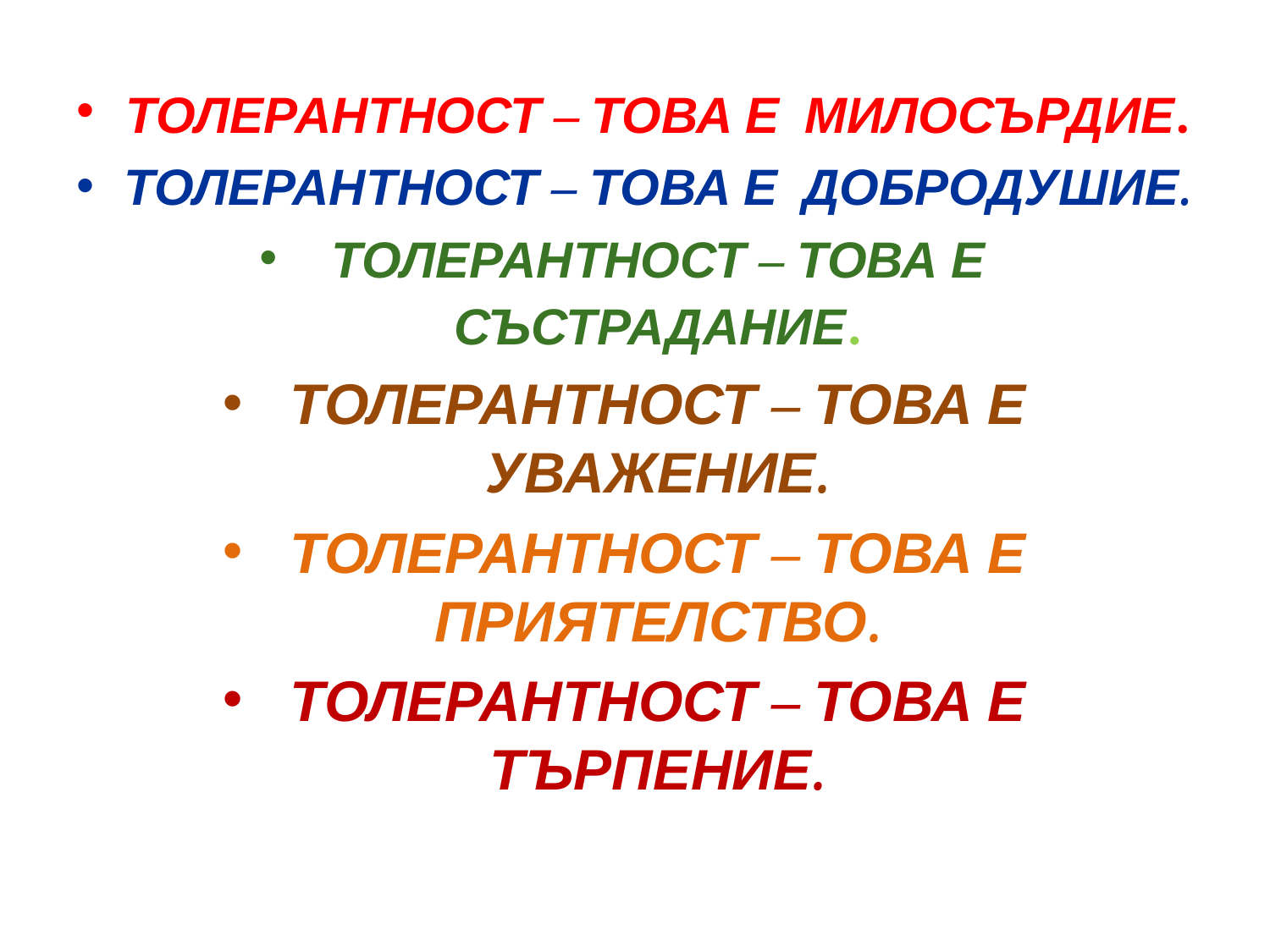

ТОЛЕРАНТНОСТ – ТОВА Е  МИЛОСЪРДИЕ.
ТОЛЕРАНТНОСТ – ТОВА Е  ДОБРОДУШИЕ.
ТОЛЕРАНТНОСТ – ТОВА Е СЪСТРАДАНИЕ.
ТОЛЕРАНТНОСТ – ТОВА Е УВАЖЕНИЕ.
ТОЛЕРАНТНОСТ – ТОВА Е ПРИЯТЕЛСТВО.
ТОЛЕРАНТНОСТ – ТОВА Е ТЪРПЕНИЕ.